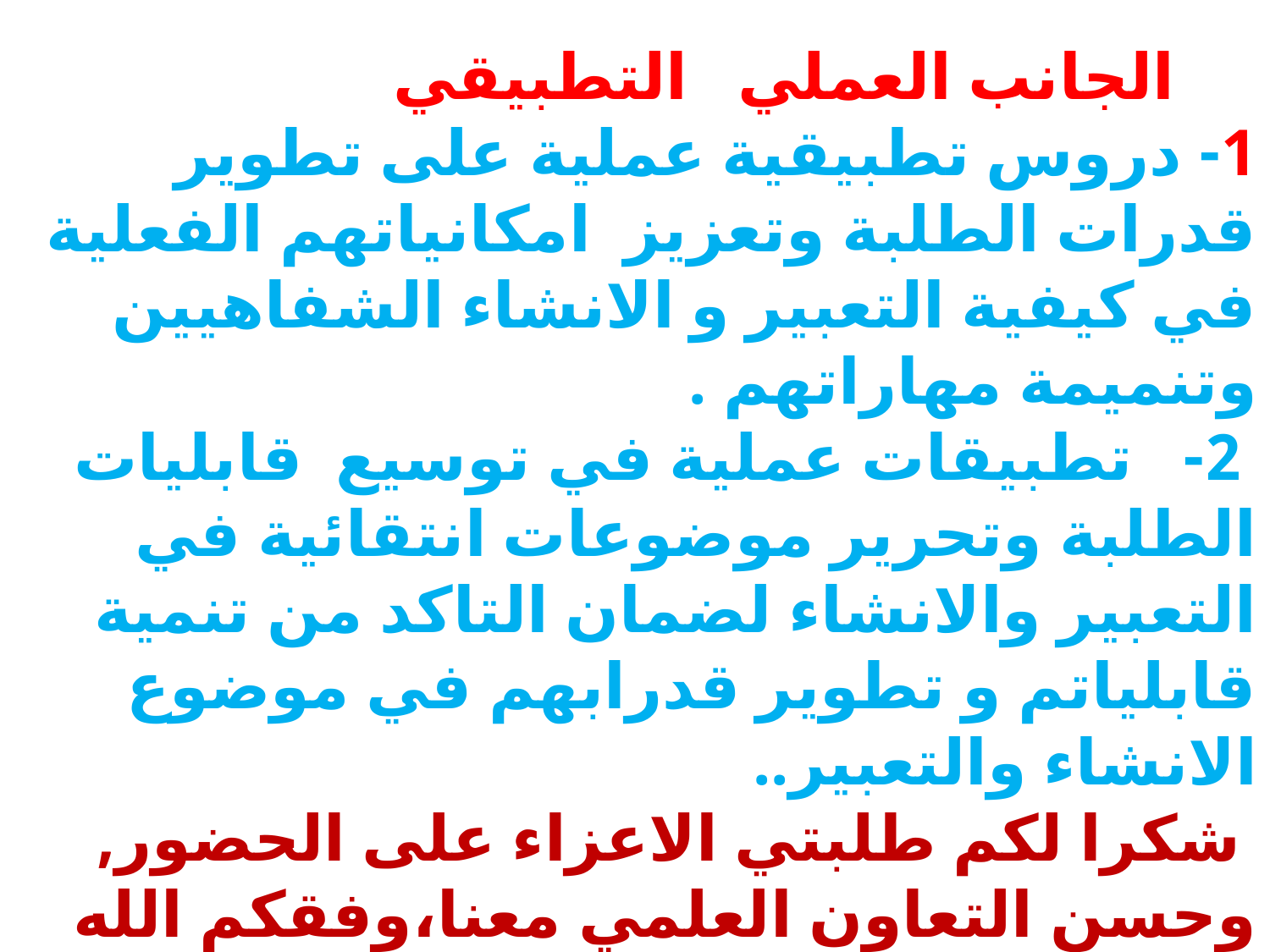

الجانب العملي   التطبيقي
1- دروس تطبيقية عملية على تطوير  قدرات الطلبة وتعزيز  امكانياتهم الفعلية في كيفية التعبير و الانشاء الشفاهيين وتنميمة مهاراتهم .
 2-   تطبيقات عملية في توسيع  قابليات الطلبة وتحرير موضوعات انتقائية في التعبير والانشاء لضمان التاكد من تنمية قابلياتم و تطوير قدرابهم في موضوع الانشاء والتعبير..
 شكرا لكم طلبتي الاعزاء على الحضور, وحسن التعاون العلمي معنا،وفقكم الله للخير, والسلام عليكم